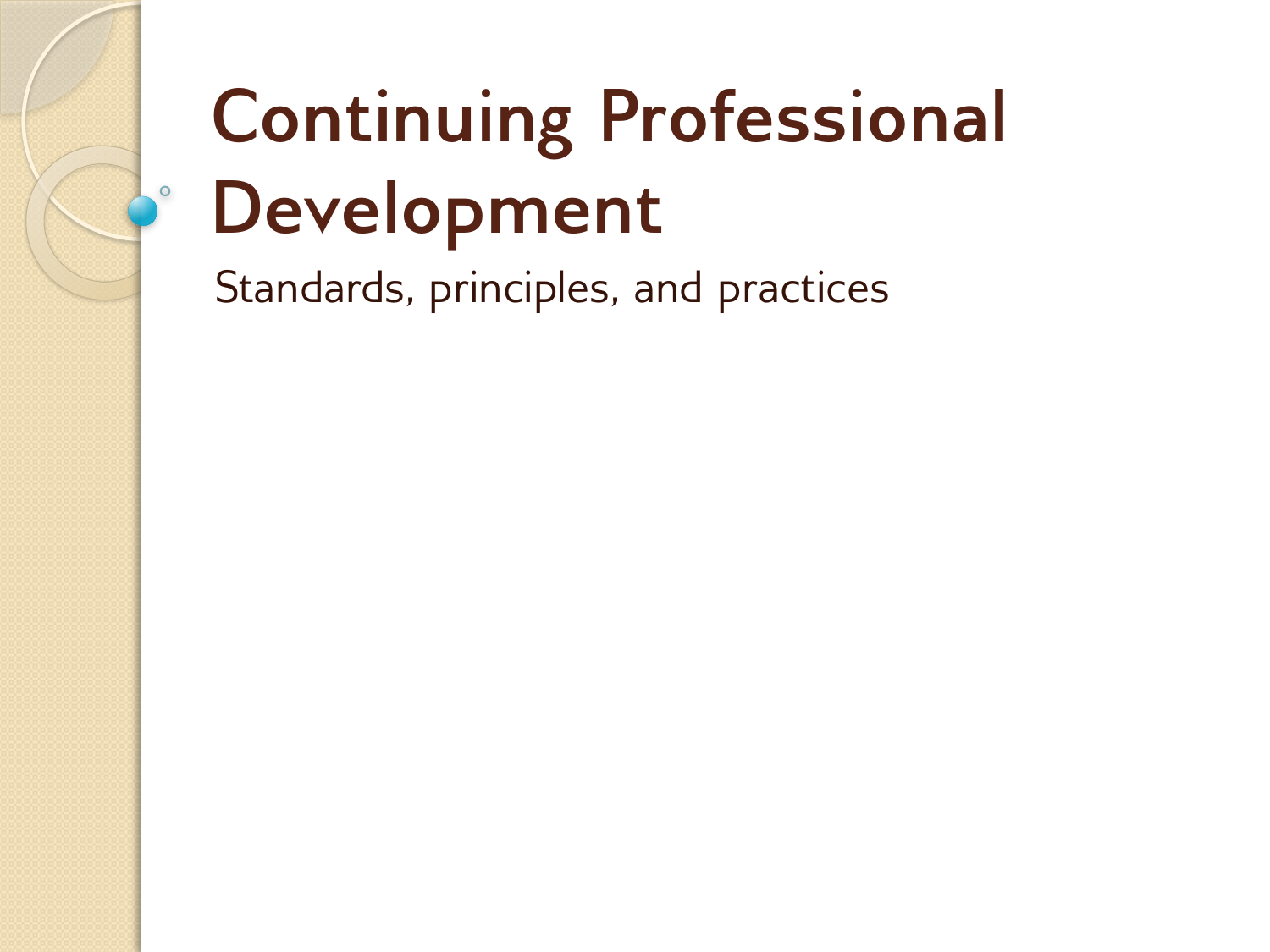

# Continuing Professional Development
Standards, principles, and practices